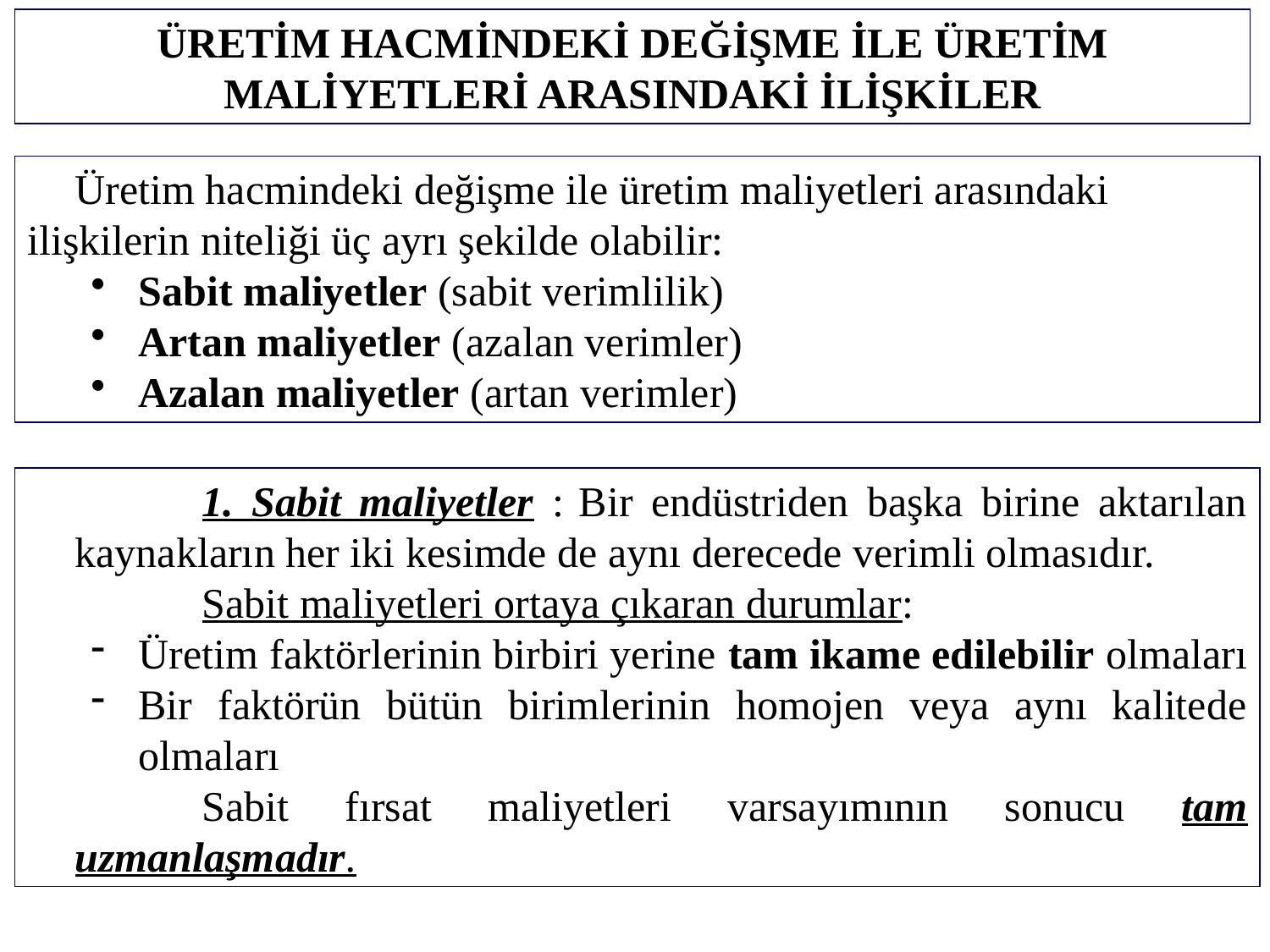

ÜRETİM HACMİNDEKİ DEĞİŞME İLE ÜRETİM MALİYETLERİ ARASINDAKİ İLİŞKİLER
	Üretim hacmindeki değişme ile üretim maliyetleri arasındaki
ilişkilerin niteliği üç ayrı şekilde olabilir:
Sabit maliyetler (sabit verimlilik)
Artan maliyetler (azalan verimler)
Azalan maliyetler (artan verimler)
		1. Sabit maliyetler : Bir endüstriden başka birine aktarılan kaynakların her iki kesimde de aynı derecede verimli olmasıdır.
		Sabit maliyetleri ortaya çıkaran durumlar:
Üretim faktörlerinin birbiri yerine tam ikame edilebilir olmaları
Bir faktörün bütün birimlerinin homojen veya aynı kalitede olmaları
		Sabit fırsat maliyetleri varsayımının sonucu tam uzmanlaşmadır.